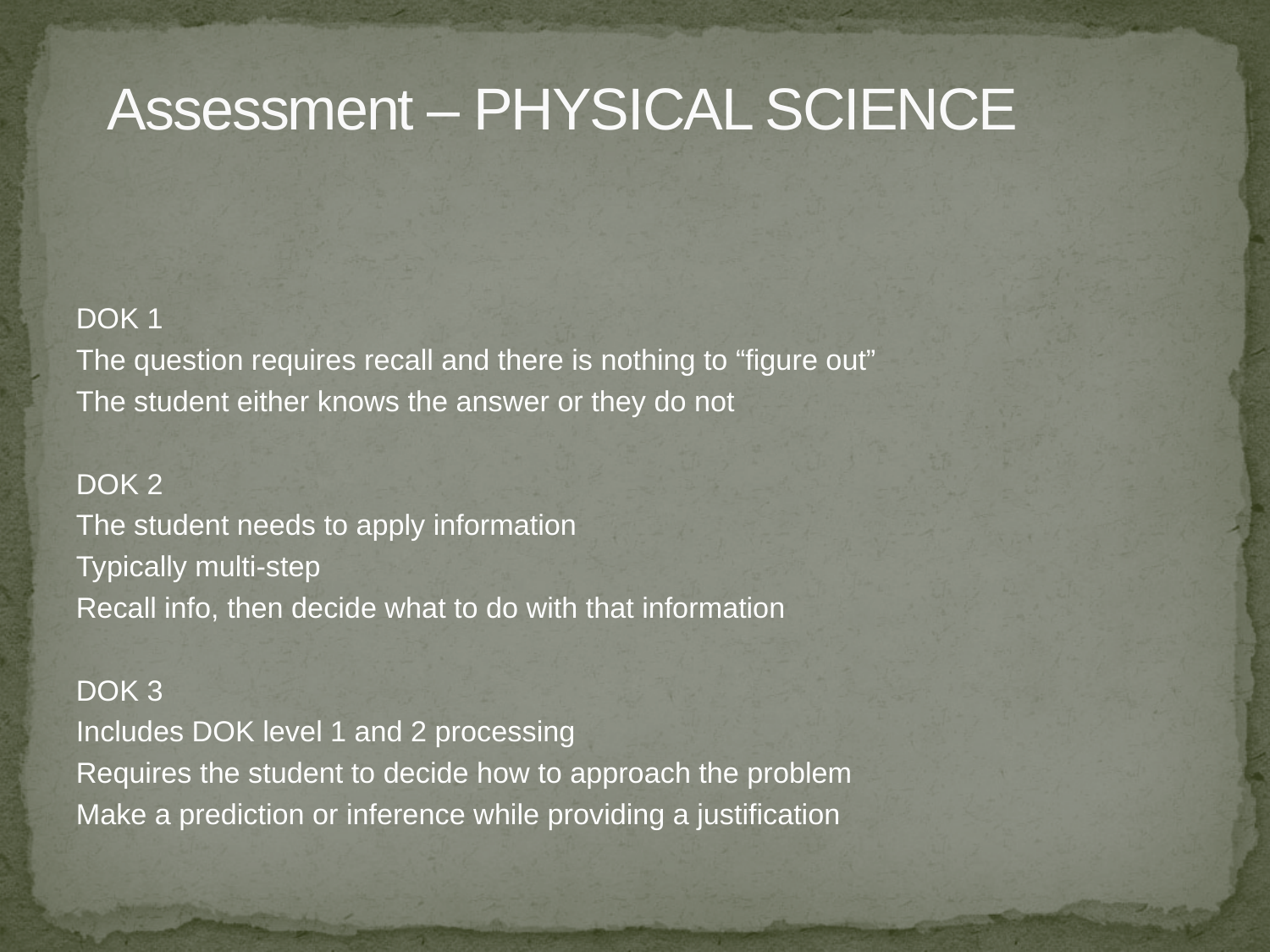

# Assessment – PHYSICAL SCIENCE

DOK 1
The question requires recall and there is nothing to “figure out”
The student either knows the answer or they do not

DOK 2
The student needs to apply information
Typically multi-step
Recall info, then decide what to do with that information

DOK 3
Includes DOK level 1 and 2 processing
Requires the student to decide how to approach the problem
Make a prediction or inference while providing a justification